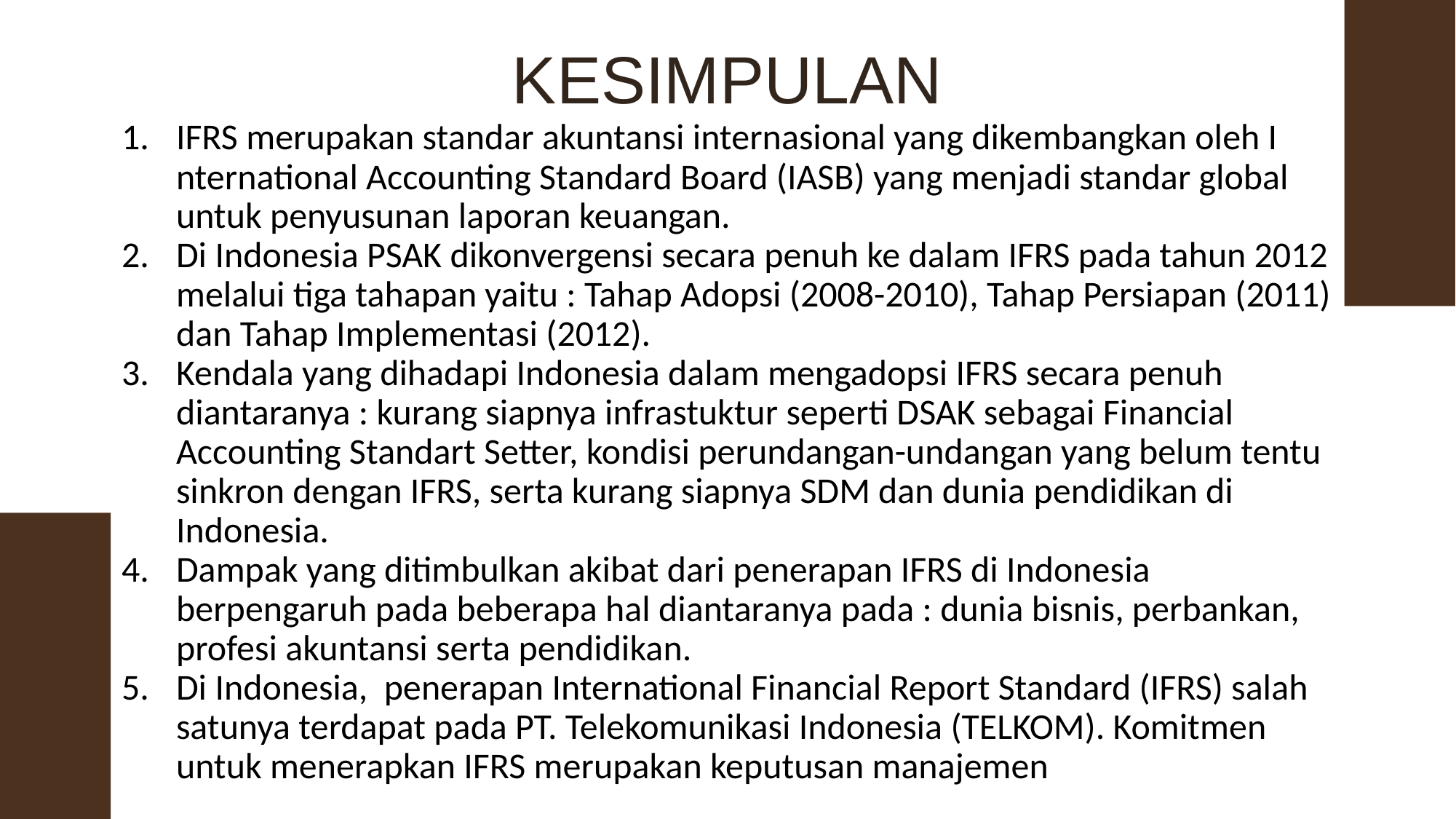

KESIMPULAN
IFRS merupakan standar akuntansi internasional yang dikembangkan oleh I    nternational Accounting Standard Board (IASB) yang menjadi standar global untuk penyusunan laporan keuangan.
Di Indonesia PSAK dikonvergensi secara penuh ke dalam IFRS pada tahun 2012 melalui tiga tahapan yaitu : Tahap Adopsi (2008-2010), Tahap Persiapan (2011) dan Tahap Implementasi (2012).
Kendala yang dihadapi Indonesia dalam mengadopsi IFRS secara penuh diantaranya : kurang siapnya infrastuktur seperti DSAK sebagai Financial Accounting Standart Setter, kondisi perundangan-undangan yang belum tentu sinkron dengan IFRS, serta kurang siapnya SDM dan dunia pendidikan di Indonesia.
Dampak yang ditimbulkan akibat dari penerapan IFRS di Indonesia berpengaruh pada beberapa hal diantaranya pada : dunia bisnis, perbankan, profesi akuntansi serta pendidikan.
Di Indonesia,  penerapan International Financial Report Standard (IFRS) salah satunya terdapat pada PT. Telekomunikasi Indonesia (TELKOM). Komitmen untuk menerapkan IFRS merupakan keputusan manajemen
COFFEE